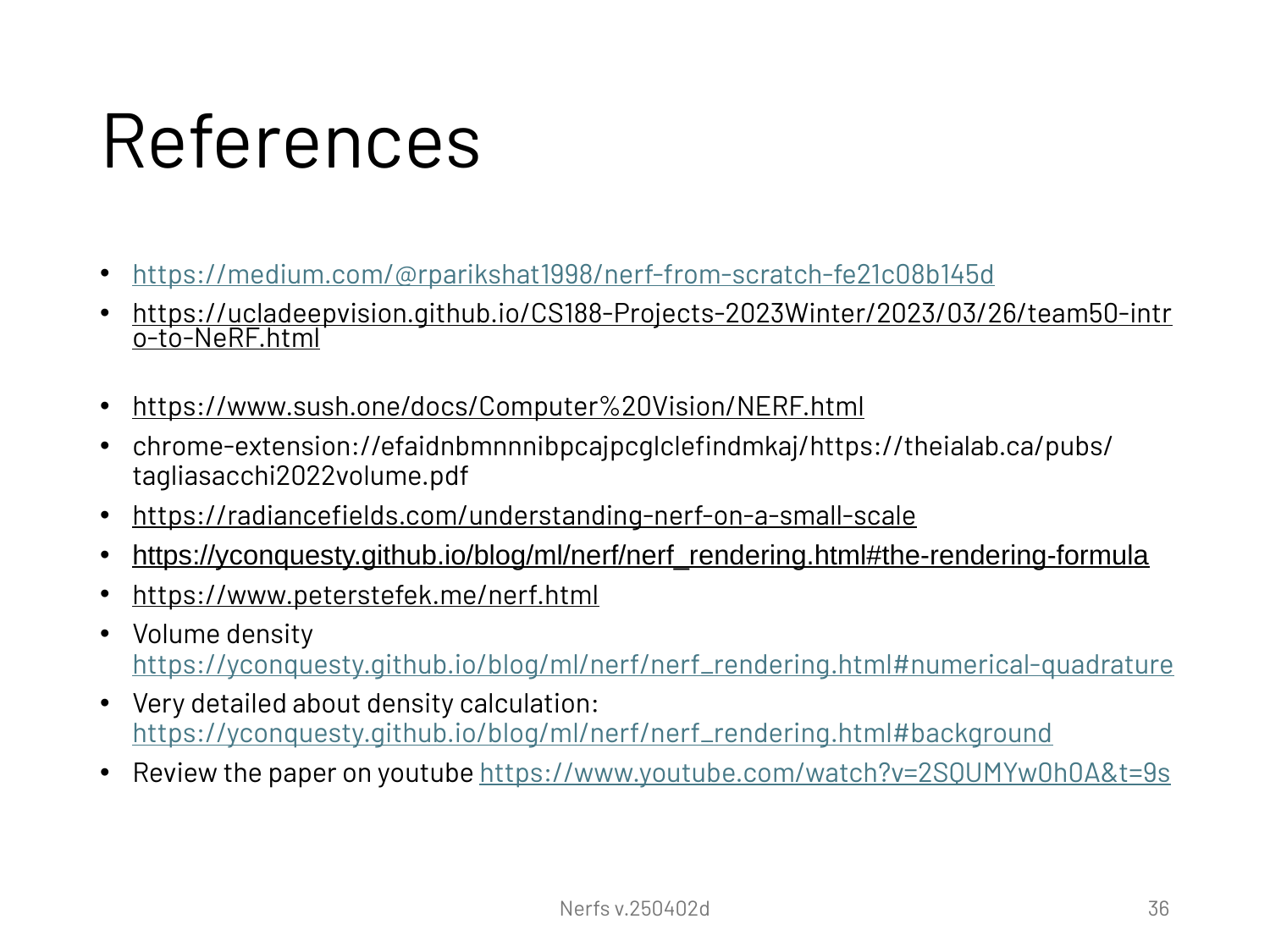

# References
https://medium.com/@rparikshat1998/nerf-from-scratch-fe21c08b145d
https://ucladeepvision.github.io/CS188-Projects-2023Winter/2023/03/26/team50-intro-to-NeRF.html
https://www.sush.one/docs/Computer%20Vision/NERF.html
chrome-extension://efaidnbmnnnibpcajpcglclefindmkaj/https://theialab.ca/pubs/tagliasacchi2022volume.pdf
https://radiancefields.com/understanding-nerf-on-a-small-scale
https://yconquesty.github.io/blog/ml/nerf/nerf_rendering.html#the-rendering-formula
https://www.peterstefek.me/nerf.html
Volume density https://yconquesty.github.io/blog/ml/nerf/nerf_rendering.html#numerical-quadrature
Very detailed about density calculation: https://yconquesty.github.io/blog/ml/nerf/nerf_rendering.html#background
Review the paper on youtube https://www.youtube.com/watch?v=2SQUMYw0h0A&t=9s
Nerfs v.250402d
36